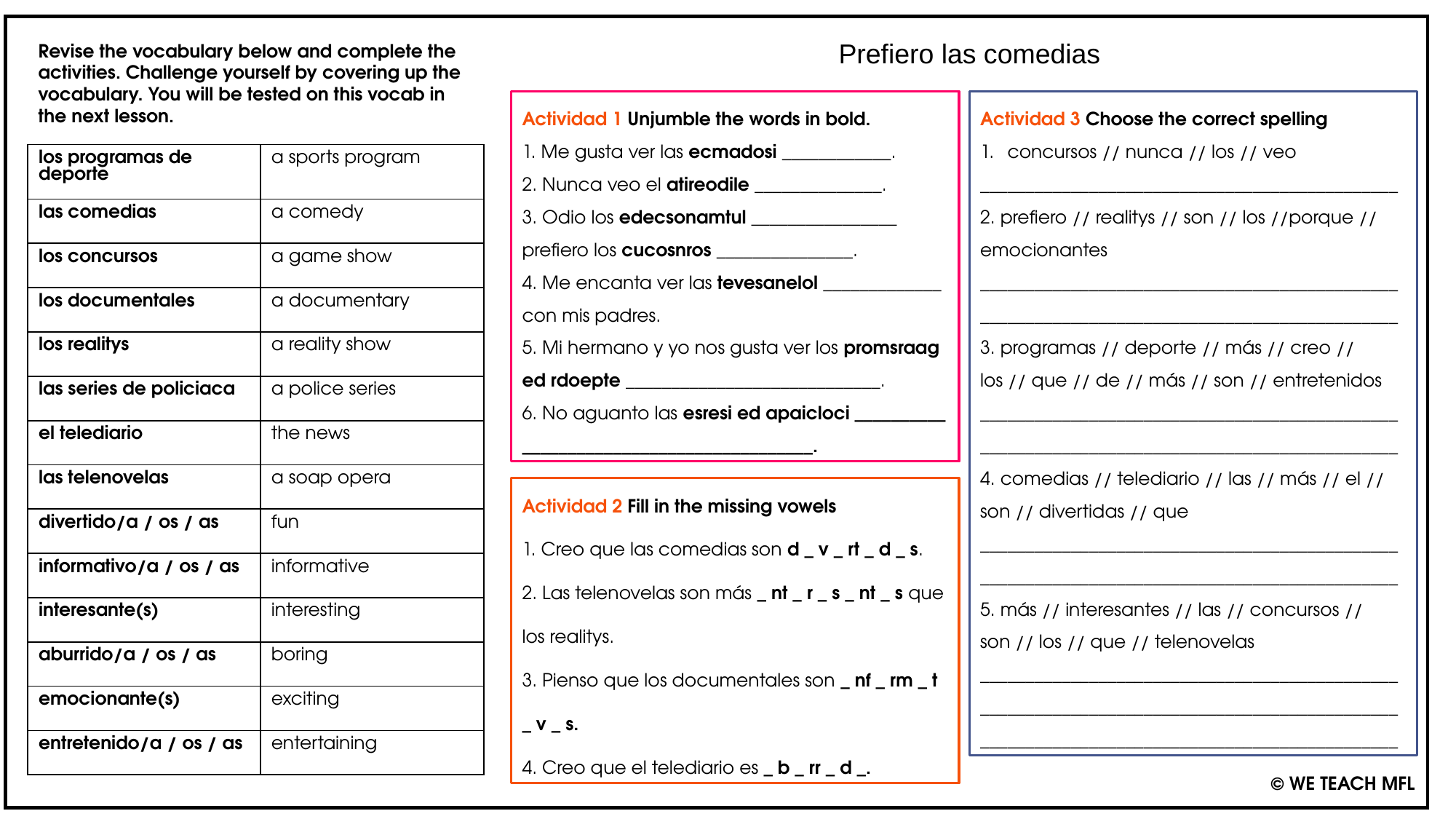

Prefiero las comedias
Revise the vocabulary below and complete the activities. Challenge yourself by covering up the vocabulary. You will be tested on this vocab in the next lesson.
Actividad 1 Unjumble the words in bold.
1. Me gusta ver las ecmadosi ____________.
2. Nunca veo el atireodile ______________.
3. Odio los edecsonamtul ________________ prefiero los cucosnros _______________.
4. Me encanta ver las tevesanelol _____________
con mis padres.
5. Mi hermano y yo nos gusta ver los promsraag ed rdoepte ____________________________.
6. No aguanto las esresi ed apaicloci __________
________________________________.
Actividad 3 Choose the correct spelling
concursos // nunca // los // veo
______________________________________________
2. prefiero // realitys // son // los //porque // emocionantes
____________________________________________________________________________________________
3. programas // deporte // más // creo // los // que // de // más // son // entretenidos
____________________________________________________________________________________________
4. comedias // telediario // las // más // el // son // divertidas // que
____________________________________________________________________________________________
5. más // interesantes // las // concursos // son // los // que // telenovelas
__________________________________________________________________________________________________________________________________________
| los programas de deporte | a sports program |
| --- | --- |
| las comedias | a comedy |
| los concursos | a game show |
| los documentales | a documentary |
| los realitys | a reality show |
| las series de policiaca | a police series |
| el telediario | the news |
| las telenovelas | a soap opera |
| divertido/a / os / as | fun |
| informativo/a / os / as | informative |
| interesante(s) | interesting |
| aburrido/a / os / as | boring |
| emocionante(s) | exciting |
| entretenido/a / os / as | entertaining |
Actividad 2 Fill in the missing vowels
1. Creo que las comedias son d _ v _ rt _ d _ s.
2. Las telenovelas son más _ nt _ r _ s _ nt _ s que los realitys.
3. Pienso que los documentales son _ nf _ rm _ t _ v _ s.
4. Creo que el telediario es _ b _ rr _ d _.
© WE TEACH MFL